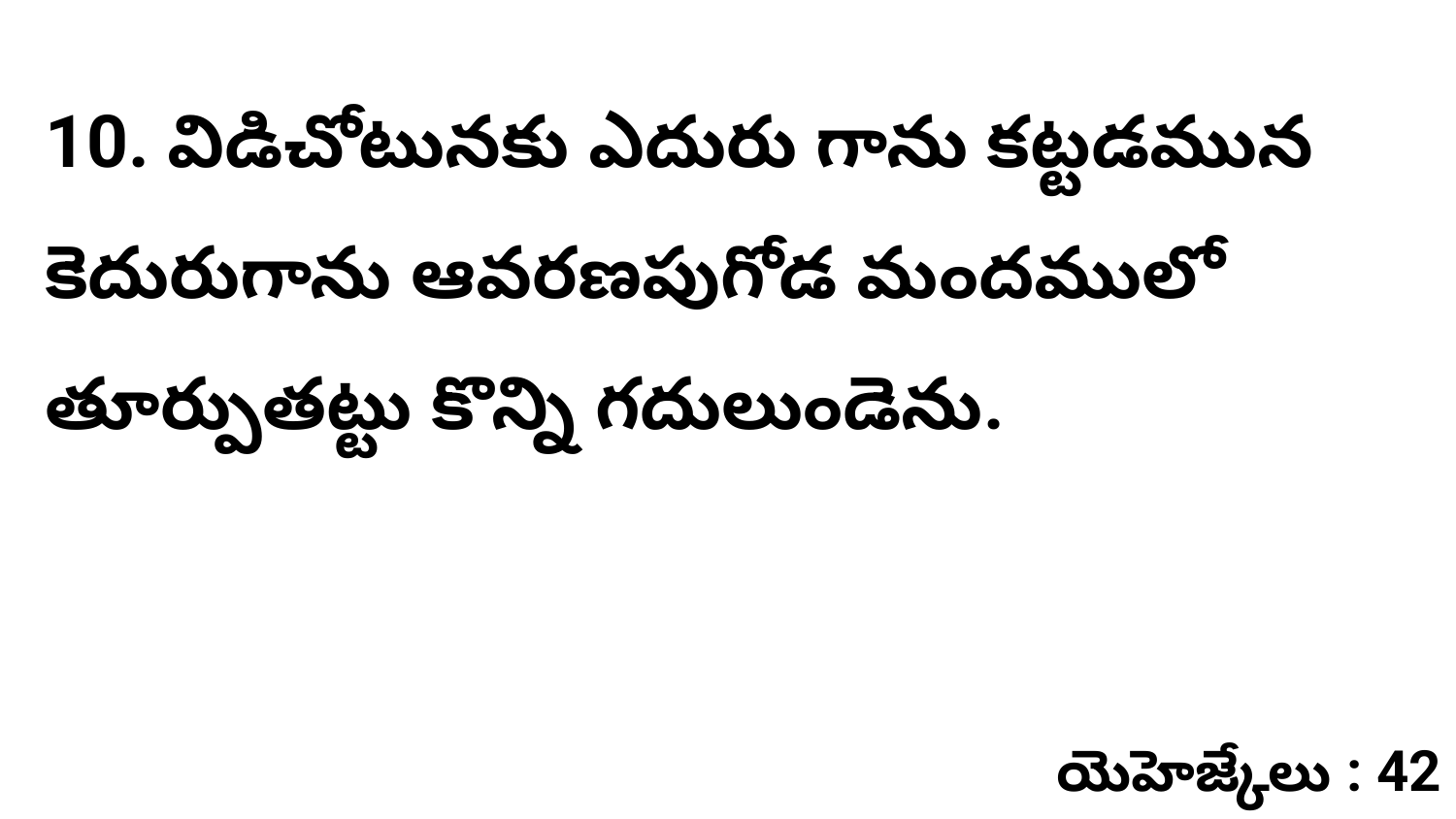

10. విడిచోటునకు ఎదురు గాను కట్టడమున కెదురుగాను ఆవరణపుగోడ మందములో తూర్పుతట్టు కొన్ని గదులుండెను.
యెహెజ్కేలు : 42